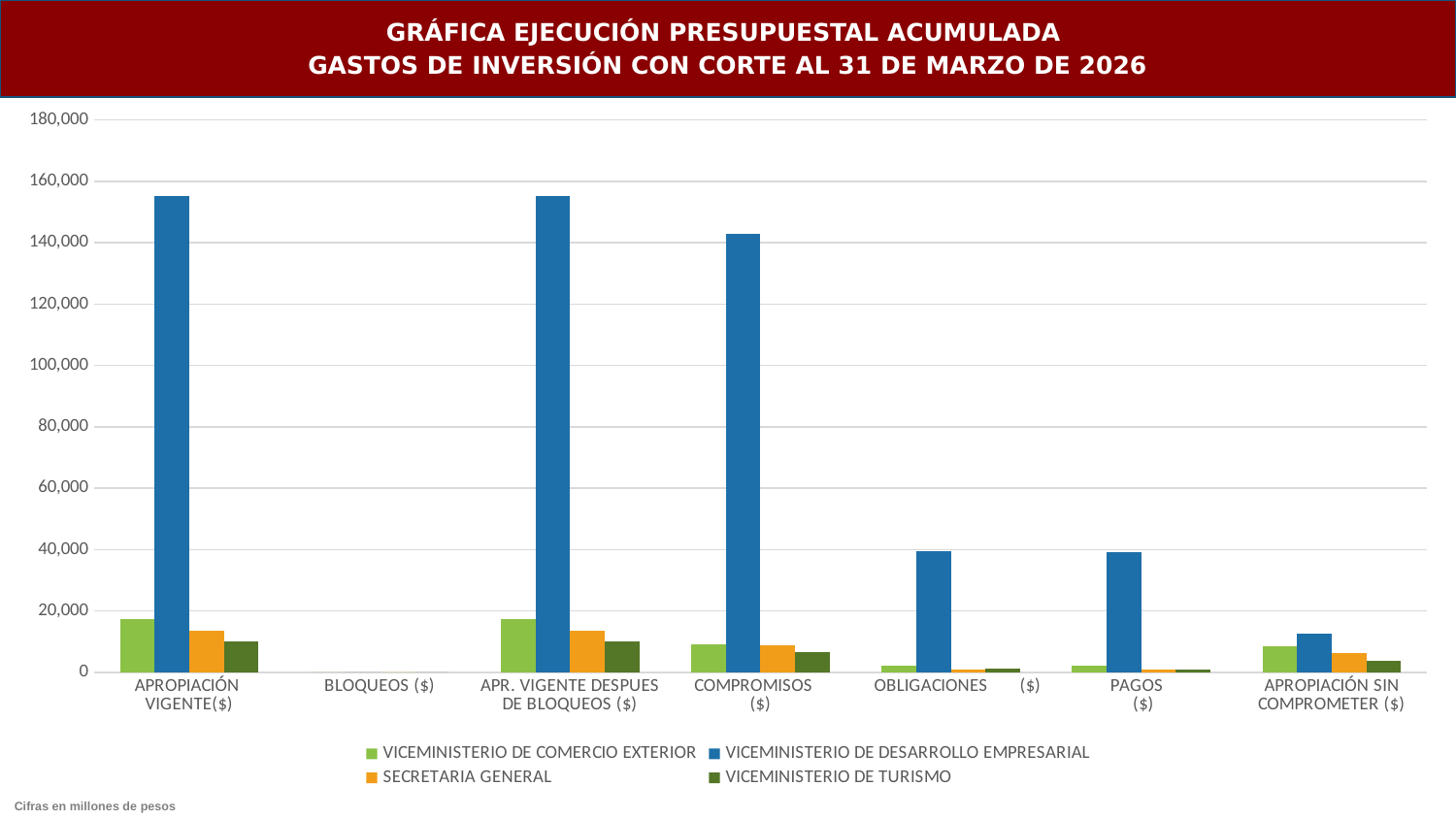

GRÁFICA EJECUCIÓN PRESUPUESTAL ACUMULADA
GASTOS DE INVERSIÓN CON CORTE AL 31 DE MARZO DE 2026

### Chart

| Category | VICEMINISTERIO DE COMERCIO EXTERIOR | VICEMINISTERIO DE DESARROLLO EMPRESARIAL | SECRETARIA GENERAL | VICEMINISTERIO DE TURISMO |
|---|---|---|---|---|
| APROPIACIÓN  VIGENTE($) | 17207.498649 | 155128.630061 | 13450.0 | 10000.0 |
| BLOQUEOS ($) | 0.0 | 0.0 | 0.0 | 0.0 |
| APR. VIGENTE DESPUES DE BLOQUEOS ($) | 17207.498649 | 155128.630061 | 13450.0 | 10000.0 |
|    COMPROMISOS       ($) | 8971.93478671 | 142940.94875860002 | 8723.659722 | 6736.4605309 |
|    OBLIGACIONES       ($) | 2181.3601085100004 | 39501.322167599996 | 948.96896788 | 1071.0627159 |
|              PAGOS                 ($) | 2037.2429815100002 | 39222.624457599995 | 771.01325188 | 912.7823049 |
| APROPIACIÓN SIN COMPROMETER ($) | 8537.138727399999 | 12638.775273519988 | 6391.207086 | 3614.073722 |
Cifras en millones de pesos